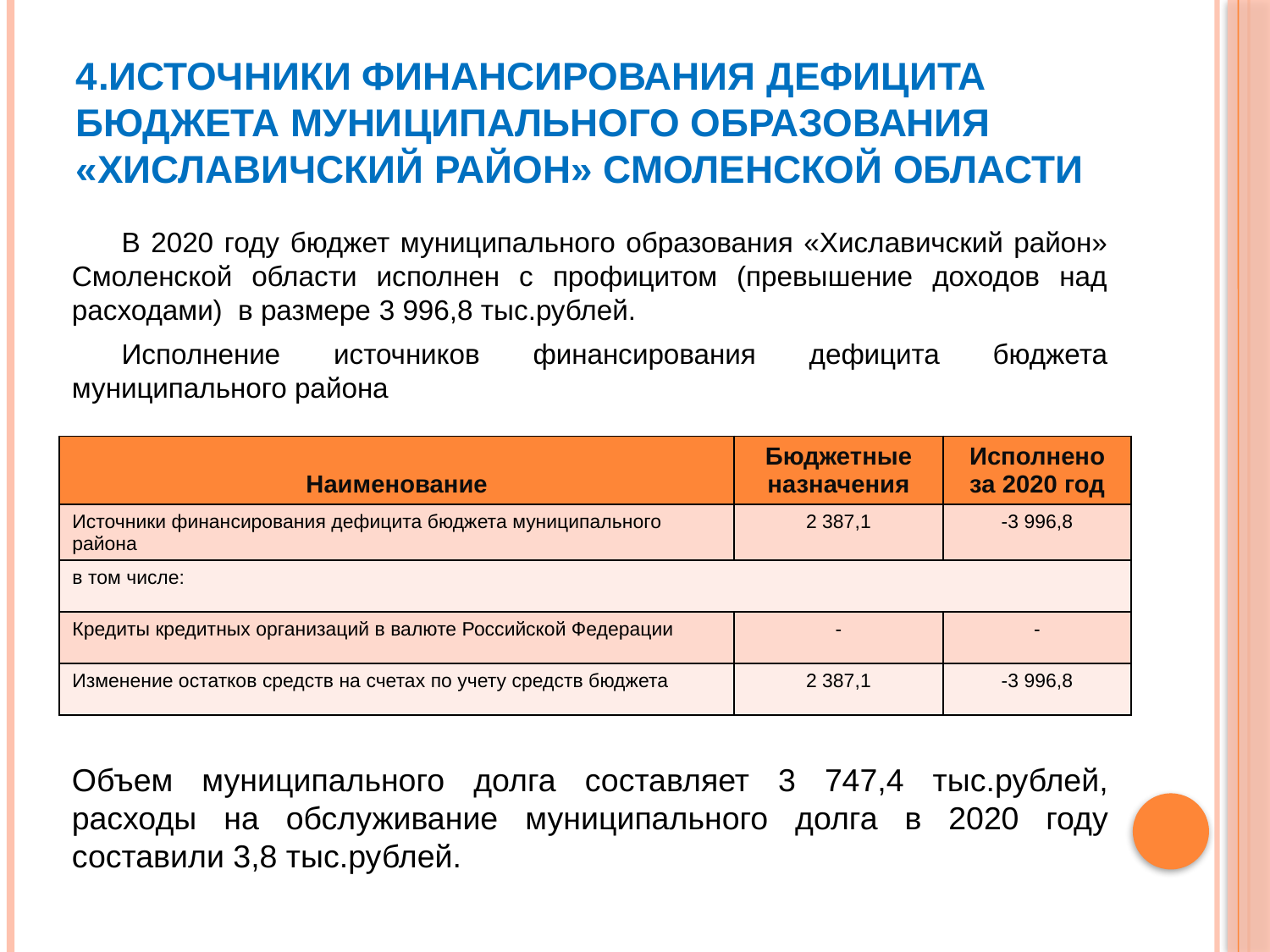

# 4.Источники финансирования дефицита бюджета муниципального образования «Хиславичский район» Смоленской области
В 2020 году бюджет муниципального образования «Хиславичский район» Смоленской области исполнен с профицитом (превышение доходов над расходами)  в размере 3 996,8 тыс.рублей.
Исполнение источников финансирования дефицита бюджета муниципального района

| Наименование | Бюджетные назначения | Исполнено за 2020 год |
| --- | --- | --- |
| Источники финансирования дефицита бюджета муниципального района | 2 387,1 | -3 996,8 |
| в том числе: |  |  |
| Кредиты кредитных организаций в валюте Российской Федерации | - | - |
| Изменение остатков средств на счетах по учету средств бюджета | 2 387,1 | -3 996,8 |
Объем муниципального долга составляет 3 747,4 тыс.рублей, расходы на обслуживание муниципального долга в 2020 году составили 3,8 тыс.рублей.